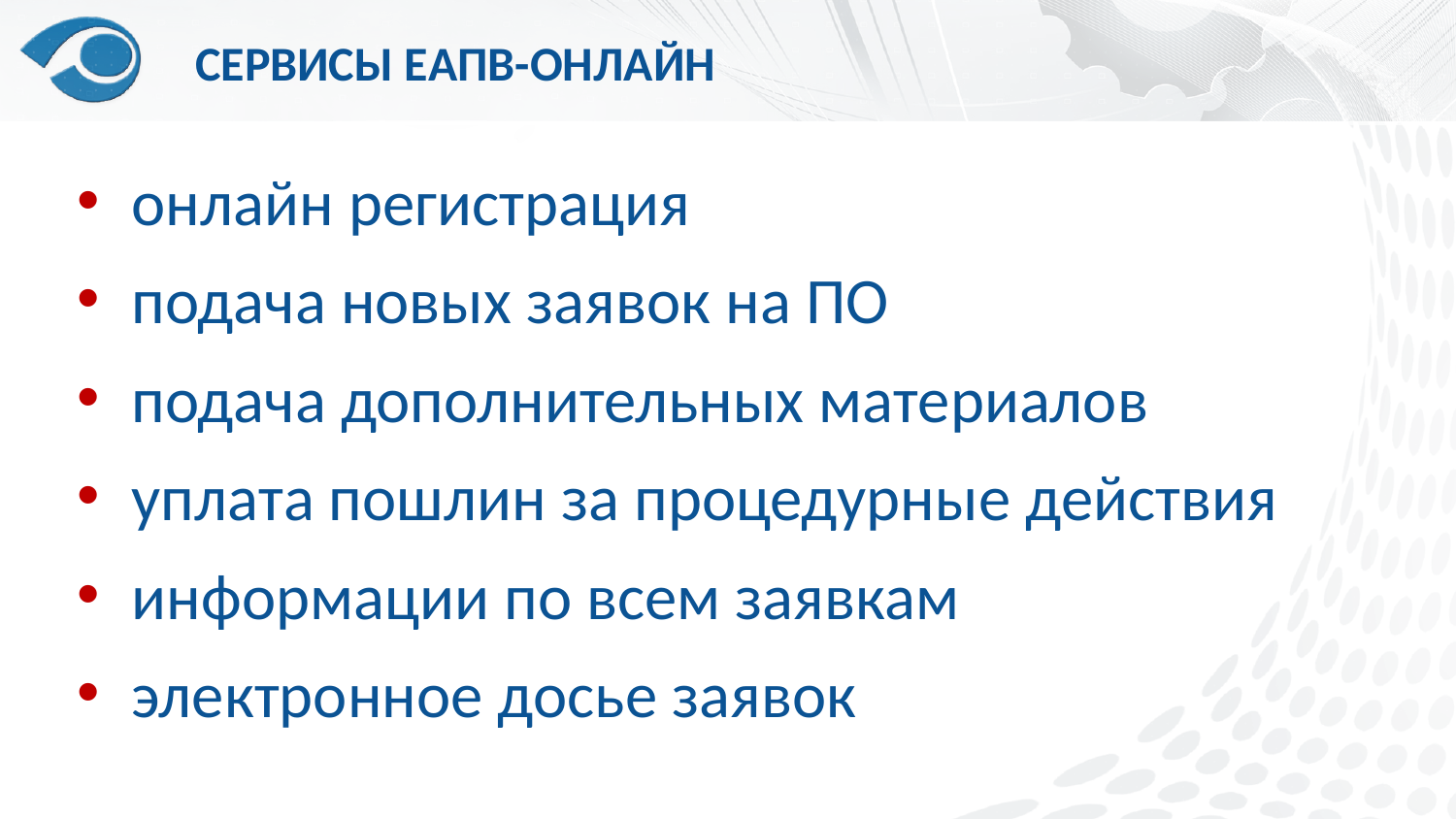

СЕРВИСЫ ЕАПВ-ОНЛАЙН
онлайн регистрация
подача новых заявок на ПО
подача дополнительных материалов
уплата пошлин за процедурные действия
информации по всем заявкам
электронное досье заявок

информации по заявкам
электронное досье заявок